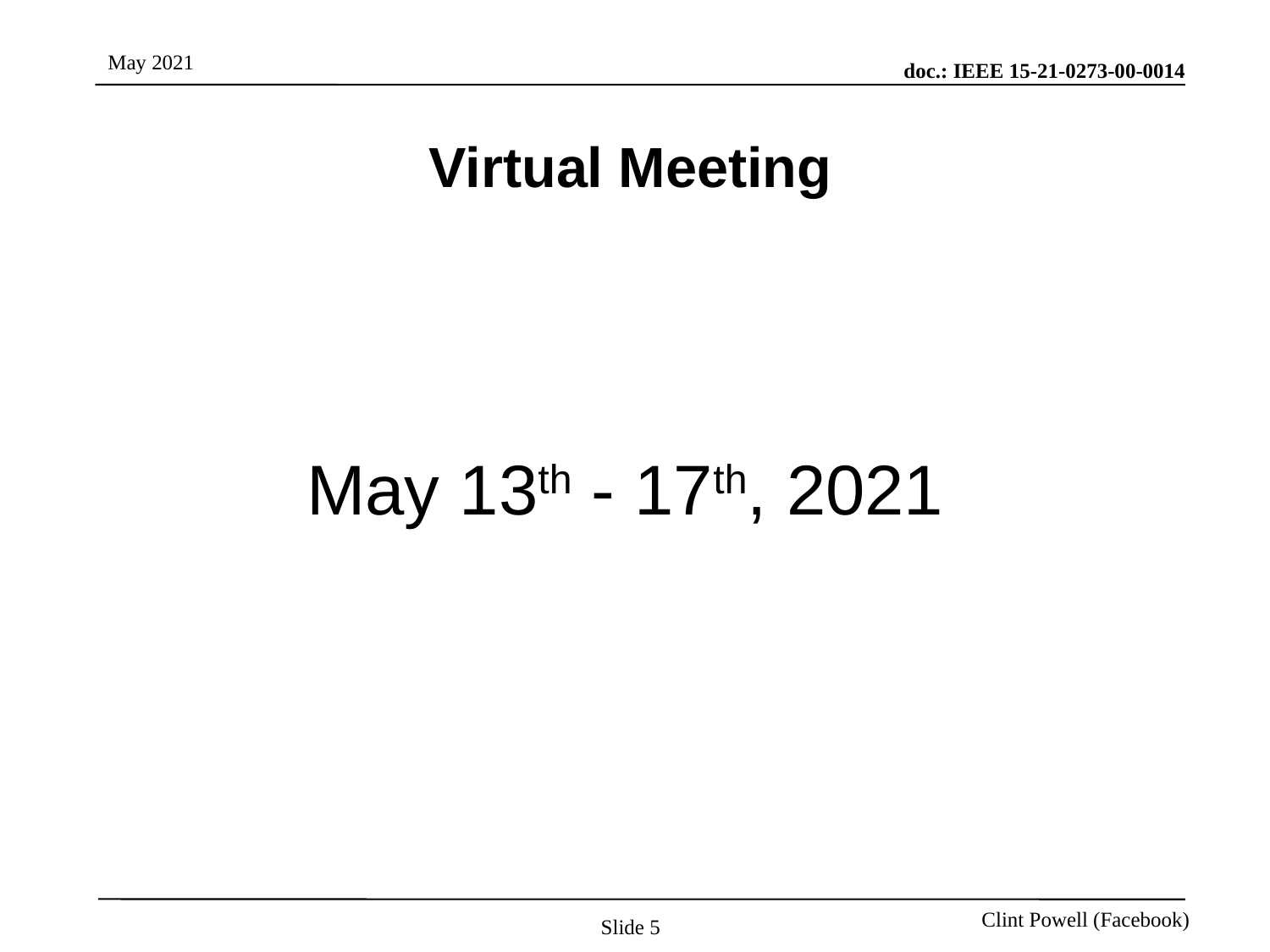

Virtual Meeting

# May 13th - 17th, 2021
Slide 5